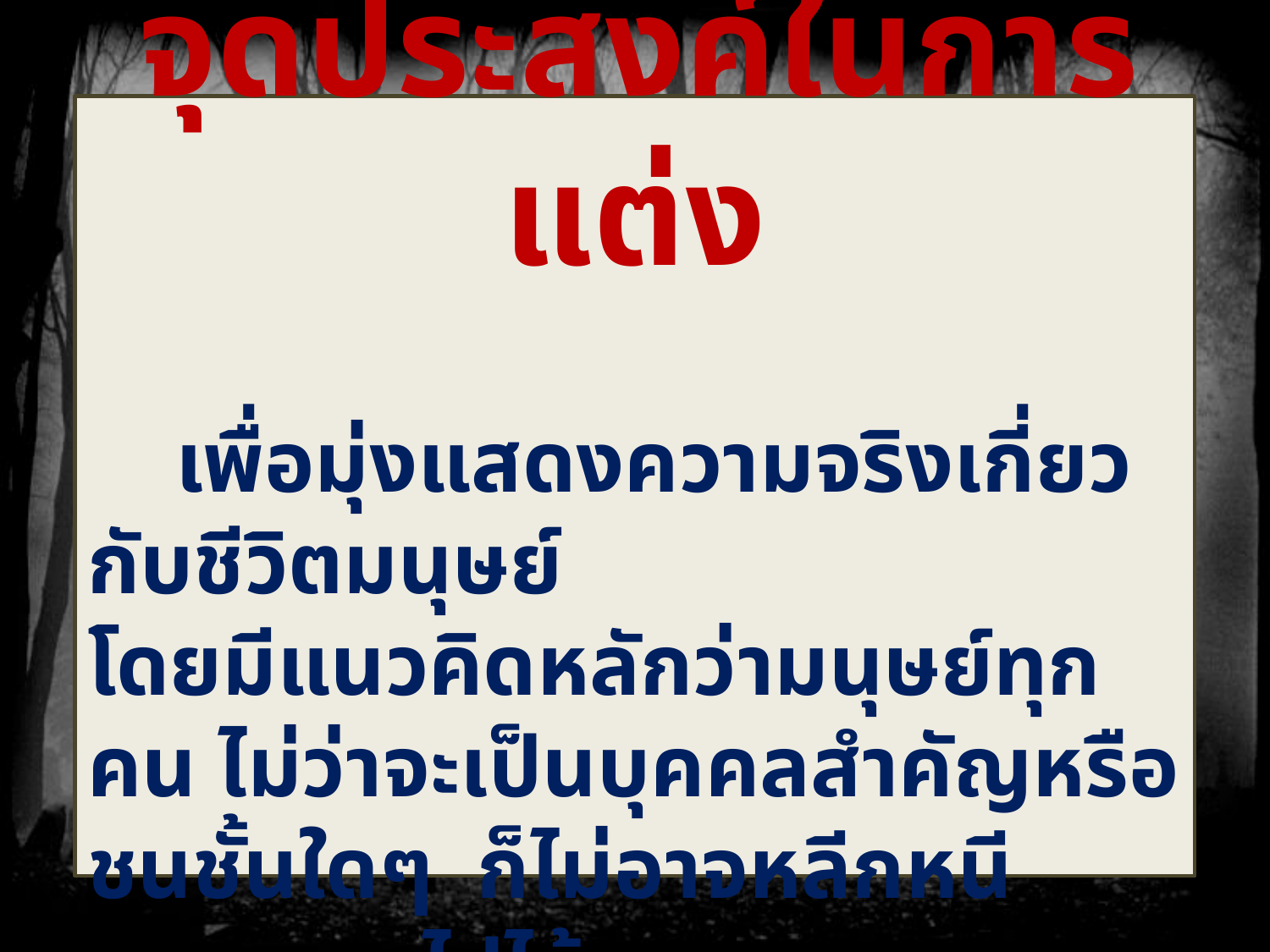

จุดประสงค์ในการแต่ง

    เพื่อมุ่งแสดงความจริงเกี่ยวกับชีวิตมนุษย์
โดยมีแนวคิดหลักว่ามนุษย์ทุกคน ไม่ว่าจะเป็นบุคคลสำคัญหรือชนชั้นใดๆ  ก็ไม่อาจหลีกหนีความตายไปได้